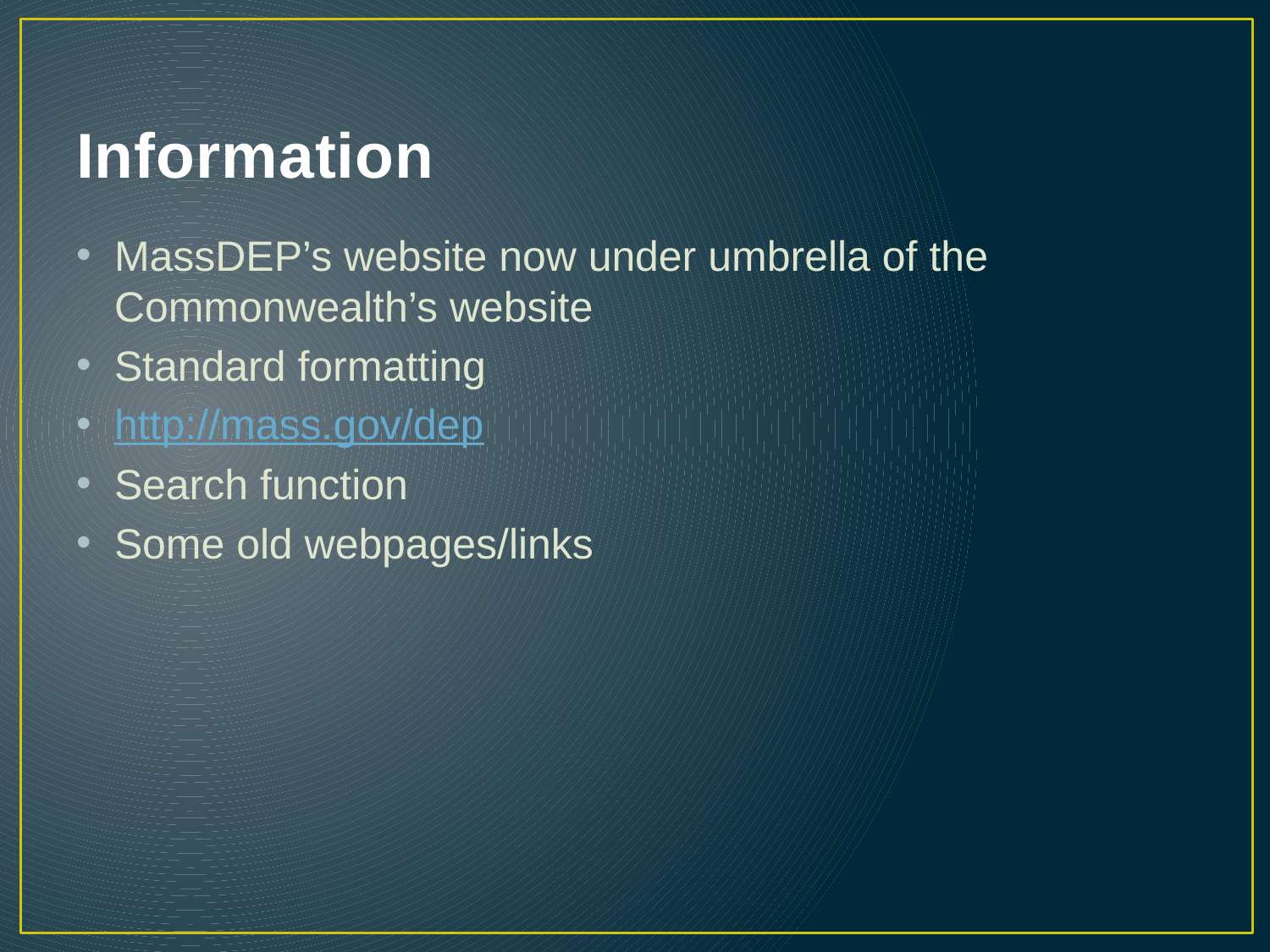

# Information
MassDEP’s website now under umbrella of the Commonwealth’s website
Standard formatting
http://mass.gov/dep
Search function
Some old webpages/links